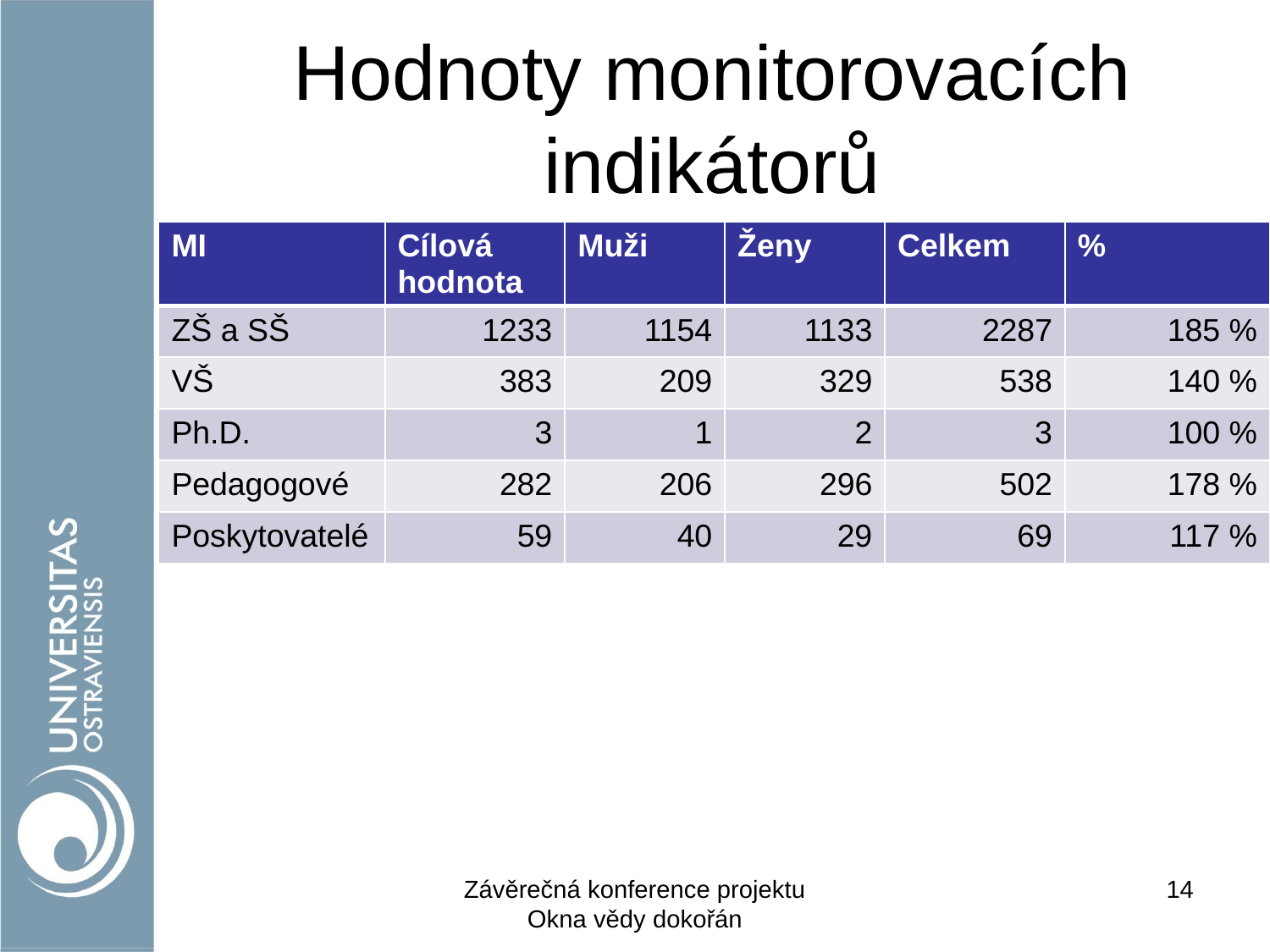

# Hodnoty monitorovacích indikátorů
| MI | Cílová hodnota | Muži | Ženy | Celkem | % |
| --- | --- | --- | --- | --- | --- |
| ZŠ a SŠ | 1233 | 1154 | 1133 | 2287 | 185 % |
| VŠ | 383 | 209 | 329 | 538 | 140 % |
| Ph.D. | 3 | 1 | 2 | 3 | 100 % |
| Pedagogové | 282 | 206 | 296 | 502 | 178 % |
| Poskytovatelé | 59 | 40 | 29 | 69 | 117 % |
Závěrečná konference projektu Okna vědy dokořán
14